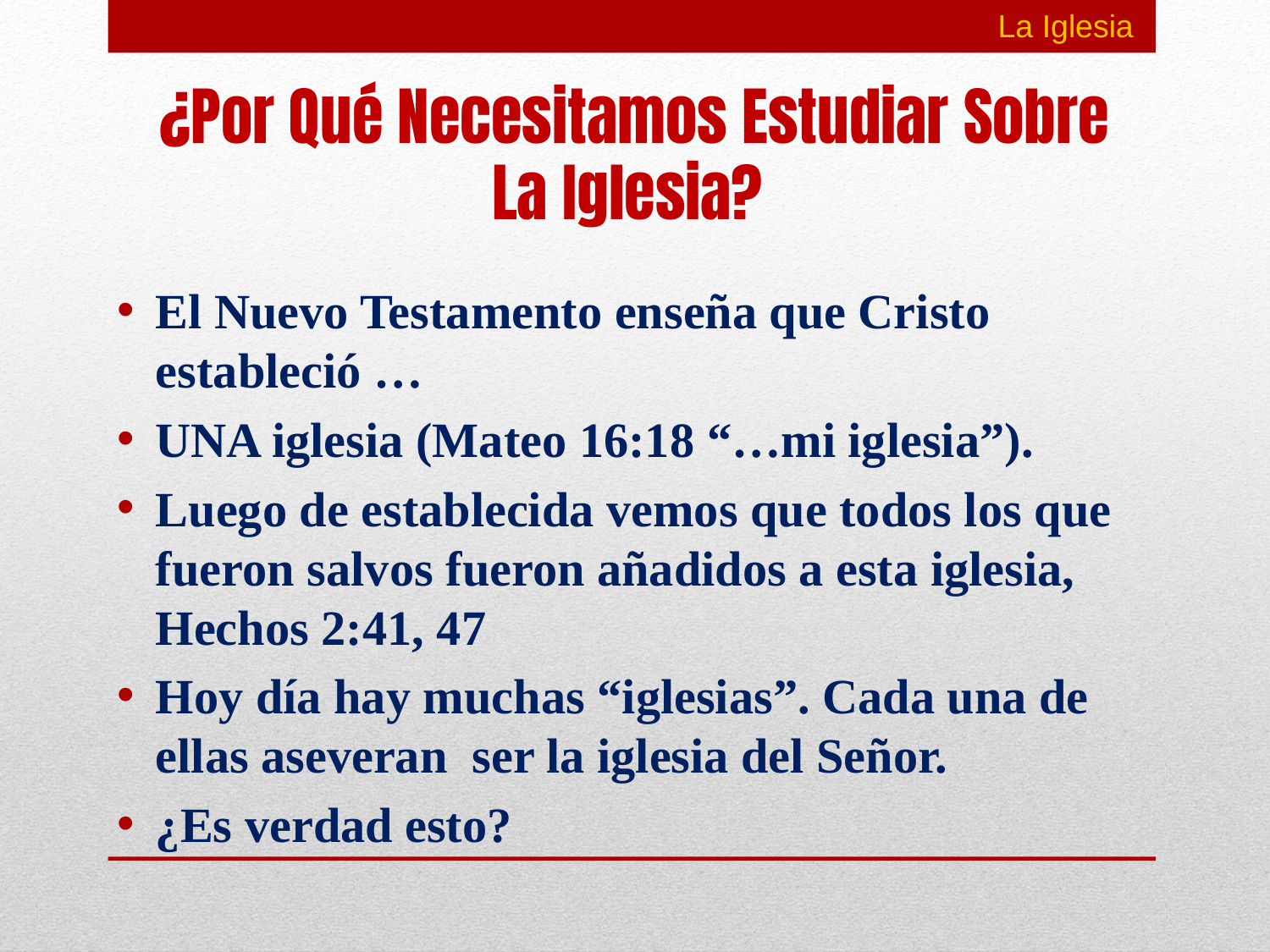

La Iglesia
# ¿Por Qué Necesitamos Estudiar Sobre La Iglesia?
El Nuevo Testamento enseña que Cristo estableció …
UNA iglesia (Mateo 16:18 “…mi iglesia”).
Luego de establecida vemos que todos los que fueron salvos fueron añadidos a esta iglesia, Hechos 2:41, 47
Hoy día hay muchas “iglesias”. Cada una de ellas aseveran  ser la iglesia del Señor.
¿Es verdad esto?